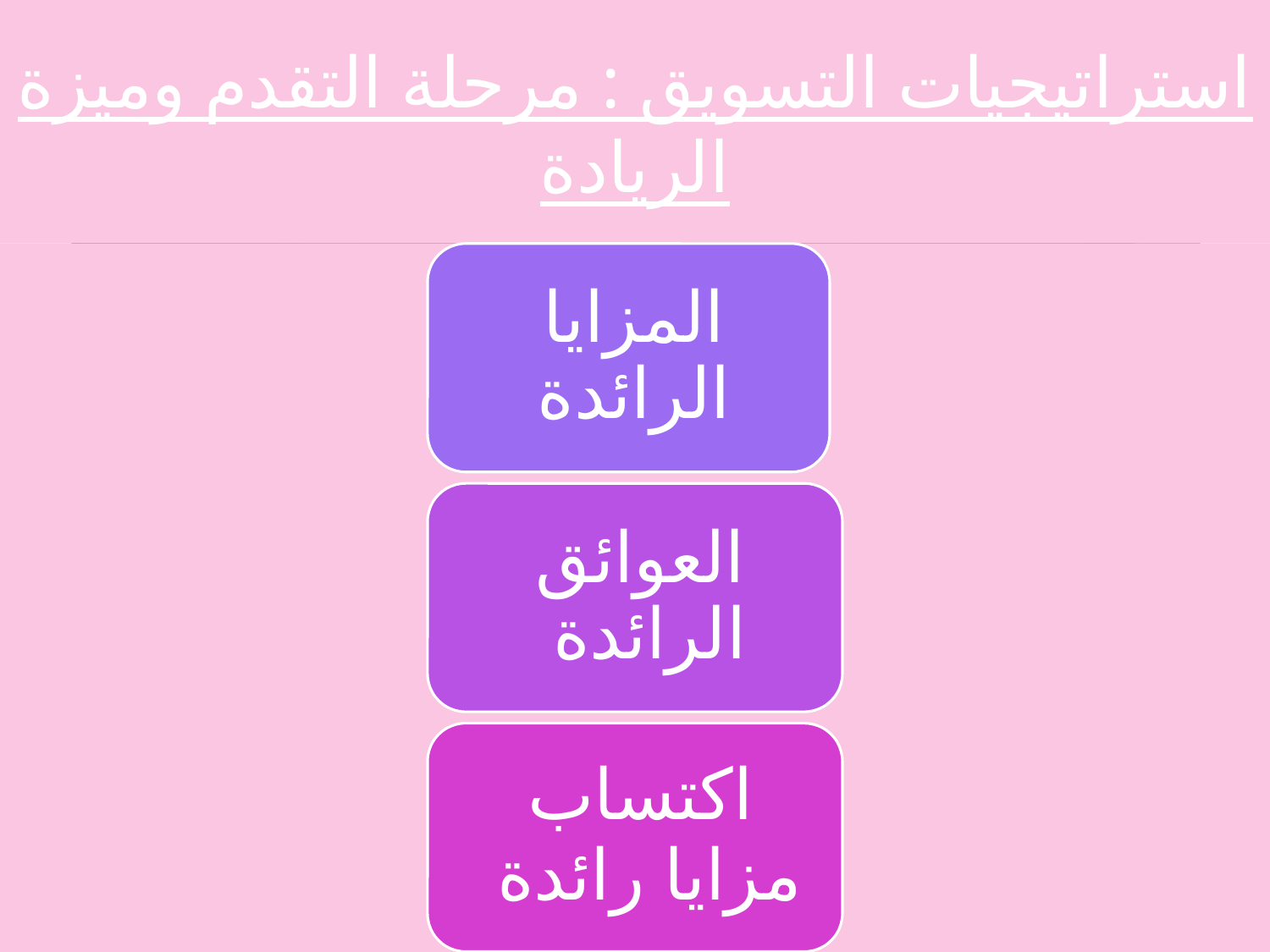

# استراتيجيات التسويق : مرحلة التقدم وميزة الريادة
المزايا الرائدة
العوائق الرائدة
اكتساب مزايا رائدة